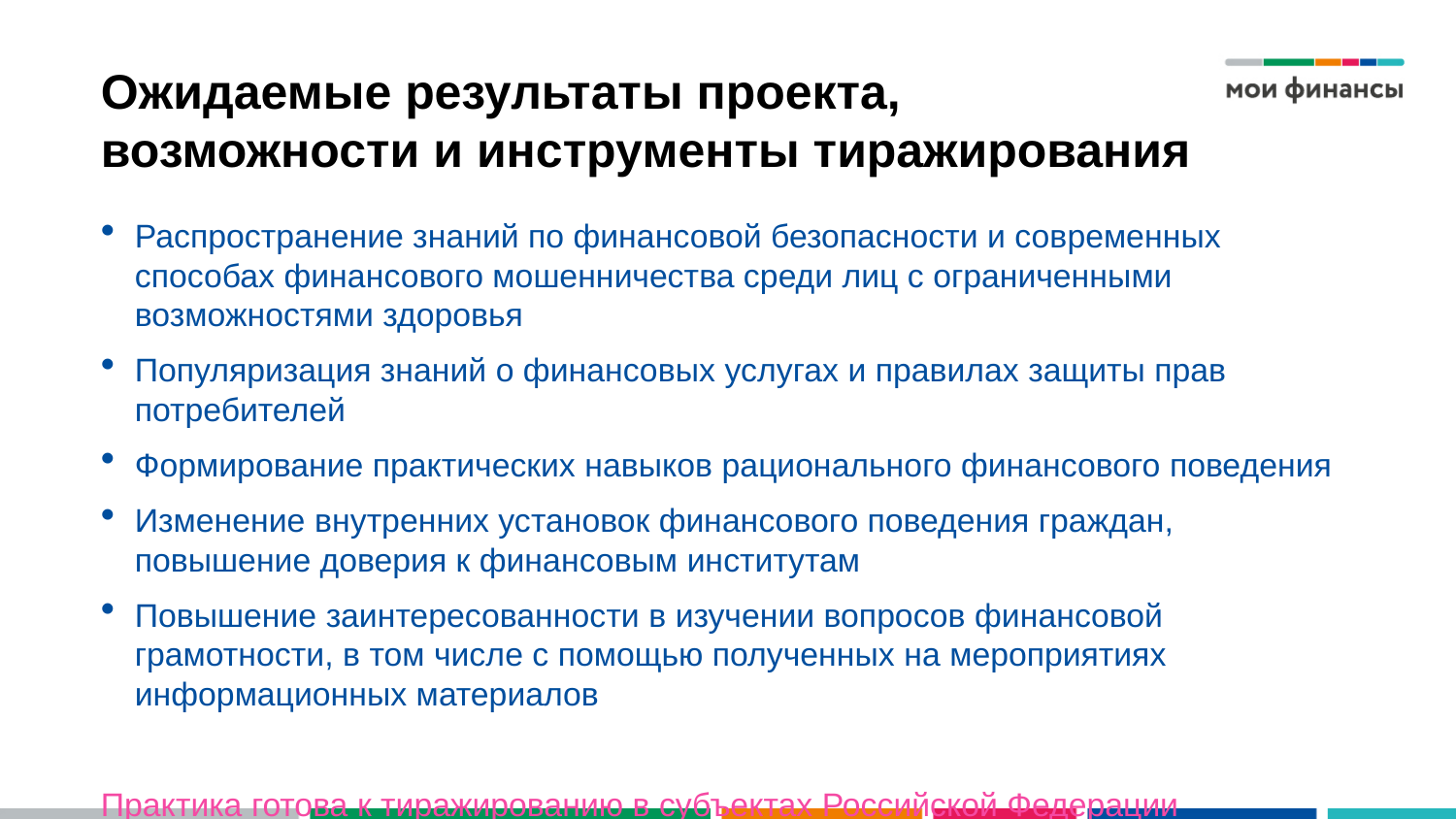

# Ожидаемые результаты проекта, возможности и инструменты тиражирования
Распространение знаний по финансовой безопасности и современных способах финансового мошенничества среди лиц с ограниченными возможностями здоровья
Популяризация знаний о финансовых услугах и правилах защиты прав потребителей
Формирование практических навыков рационального финансового поведения
Изменение внутренних установок финансового поведения граждан, повышение доверия к финансовым институтам
Повышение заинтересованности в изучении вопросов финансовой грамотности, в том числе с помощью полученных на мероприятиях информационных материалов

Практика готова к тиражированию в субъектах Российской Федерации